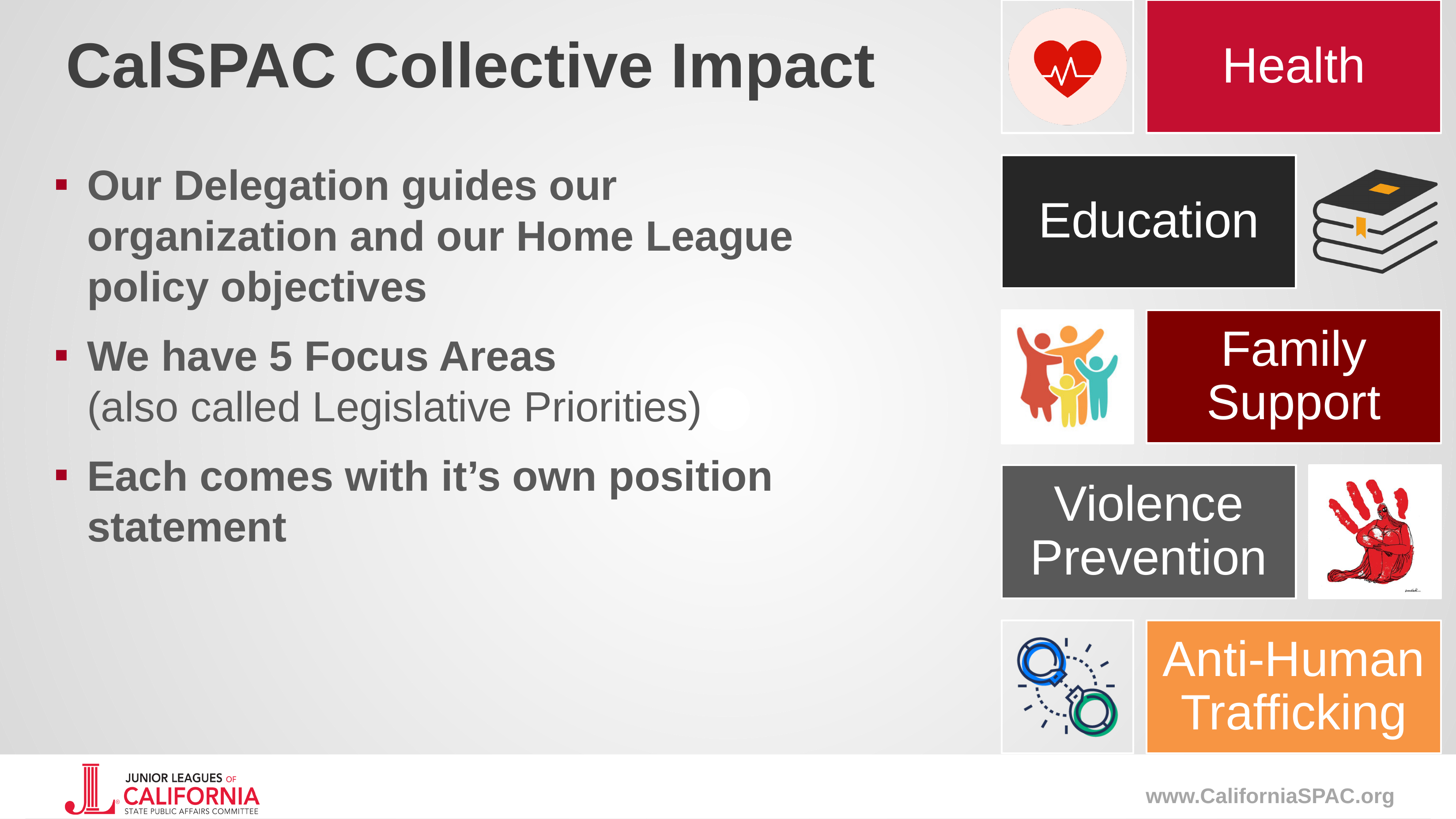

Health

Education

Family Support

Violence Prevention

Anti-Human Trafficking
# CalSPAC Collective Impact
Our Delegation guides our organization and our Home League policy objectives
We have 5 Focus Areas
(also called Legislative Priorities)
Each comes with it’s own position statement